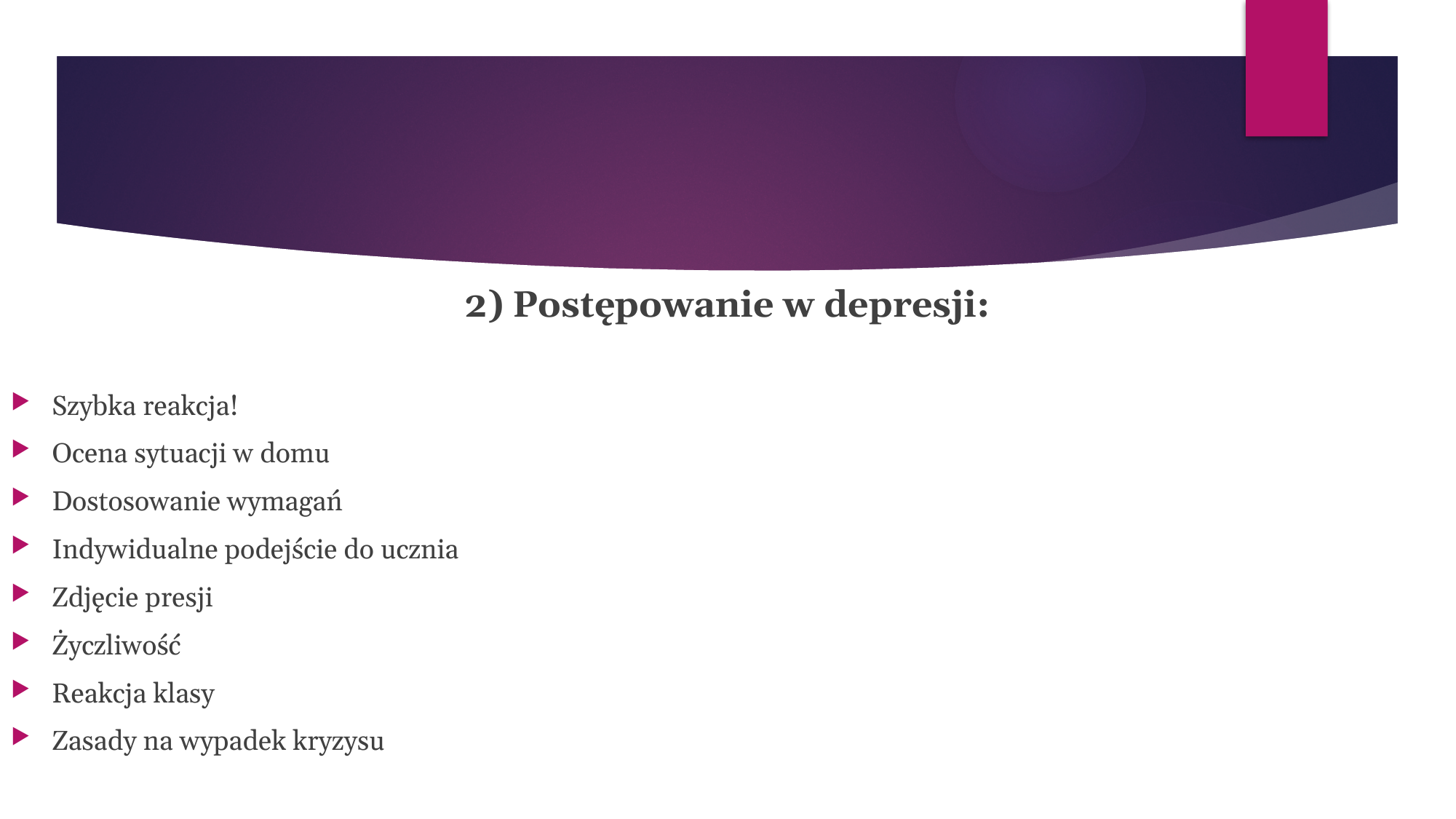

2) Postępowanie w depresji:

Szybka reakcja!
Ocena sytuacji w domu
Dostosowanie wymagań
Indywidualne podejście do ucznia
Zdjęcie presji
Życzliwość
Reakcja klasy
Zasady na wypadek kryzysu